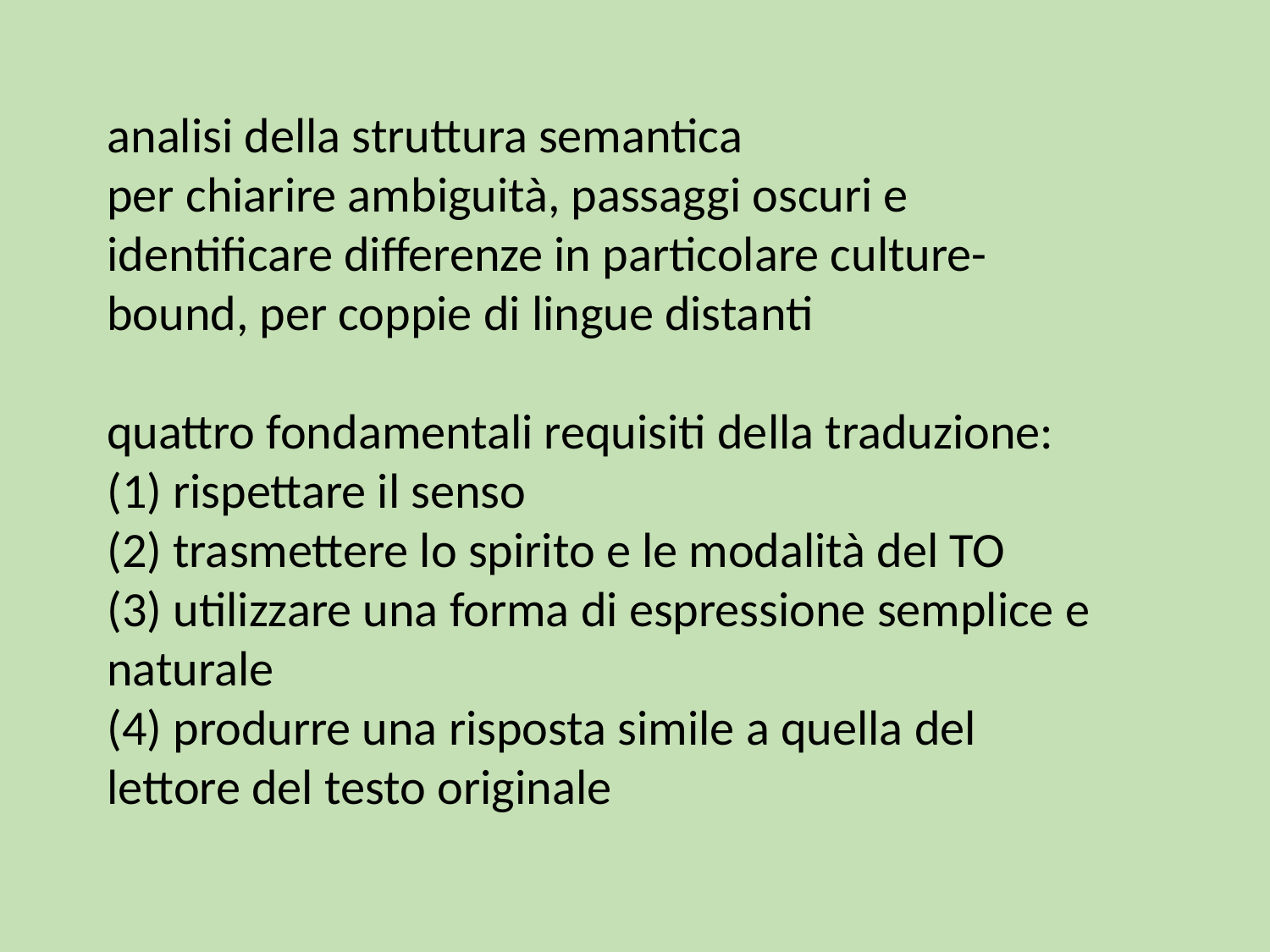

analisi della struttura semantica
per chiarire ambiguità, passaggi oscuri e identificare differenze in particolare culture-bound, per coppie di lingue distanti

quattro fondamentali requisiti della traduzione:
(1) rispettare il senso
(2) trasmettere lo spirito e le modalità del TO
(3) utilizzare una forma di espressione semplice e naturale
(4) produrre una risposta simile a quella del lettore del testo originale